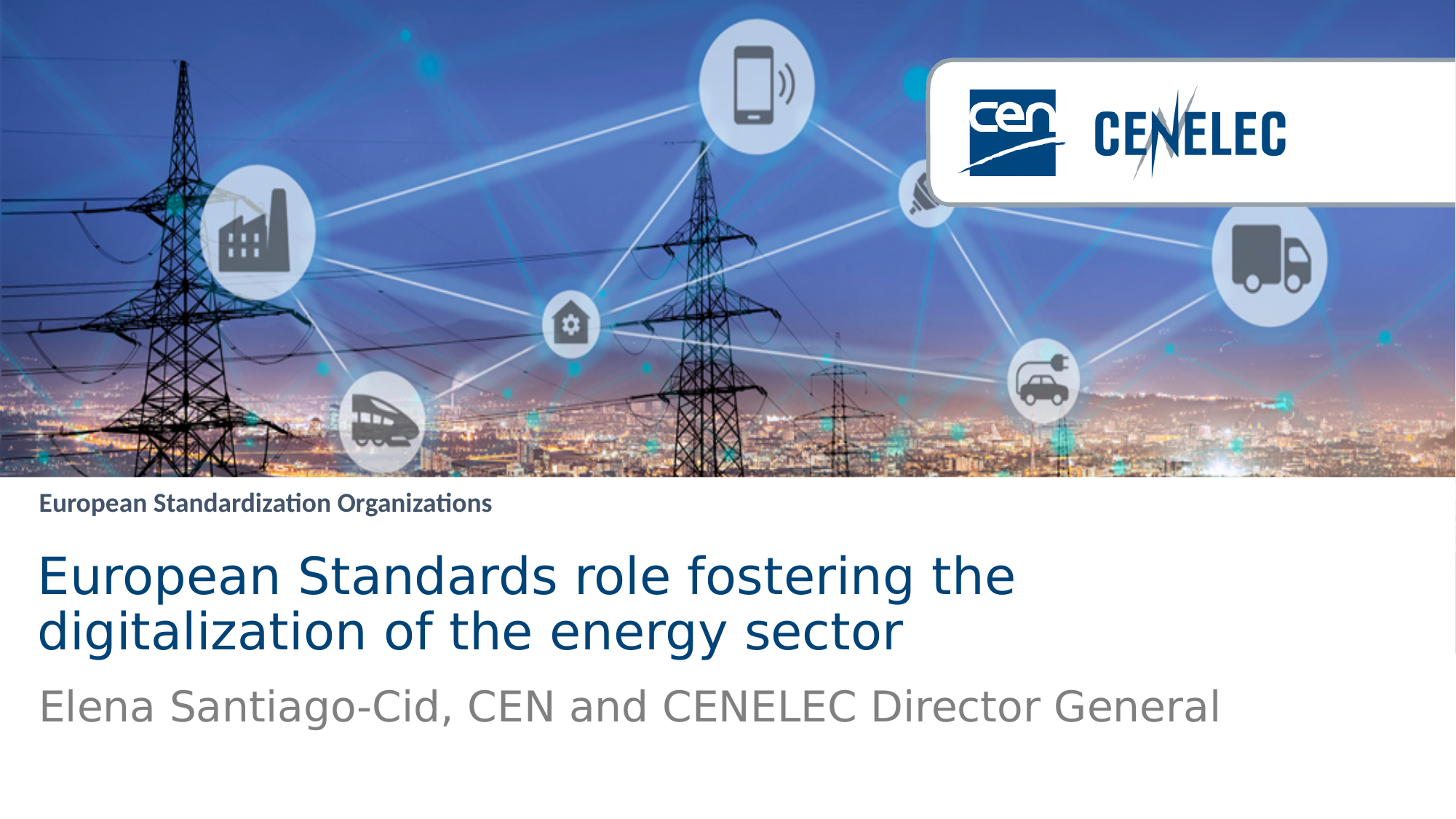

# European Standards role fostering the digitalization of the energy sector
Elena Santiago-Cid, CEN and CENELEC Director General